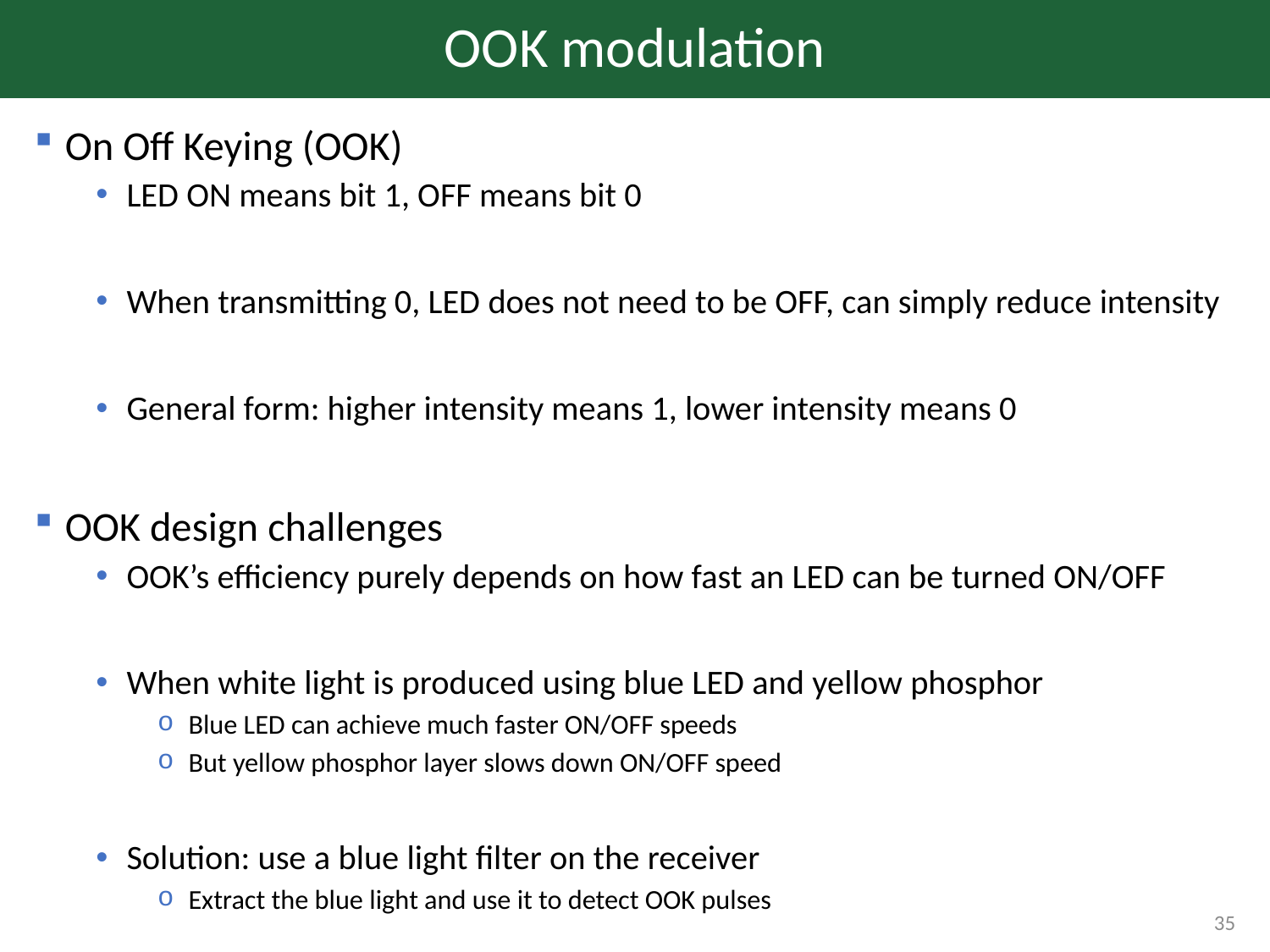

# OOK modulation
On Off Keying (OOK)
LED ON means bit 1, OFF means bit 0

When transmitting 0, LED does not need to be OFF, can simply reduce intensity

General form: higher intensity means 1, lower intensity means 0

OOK design challenges
OOK’s efficiency purely depends on how fast an LED can be turned ON/OFF

When white light is produced using blue LED and yellow phosphor
Blue LED can achieve much faster ON/OFF speeds
But yellow phosphor layer slows down ON/OFF speed

Solution: use a blue light filter on the receiver
Extract the blue light and use it to detect OOK pulses

35